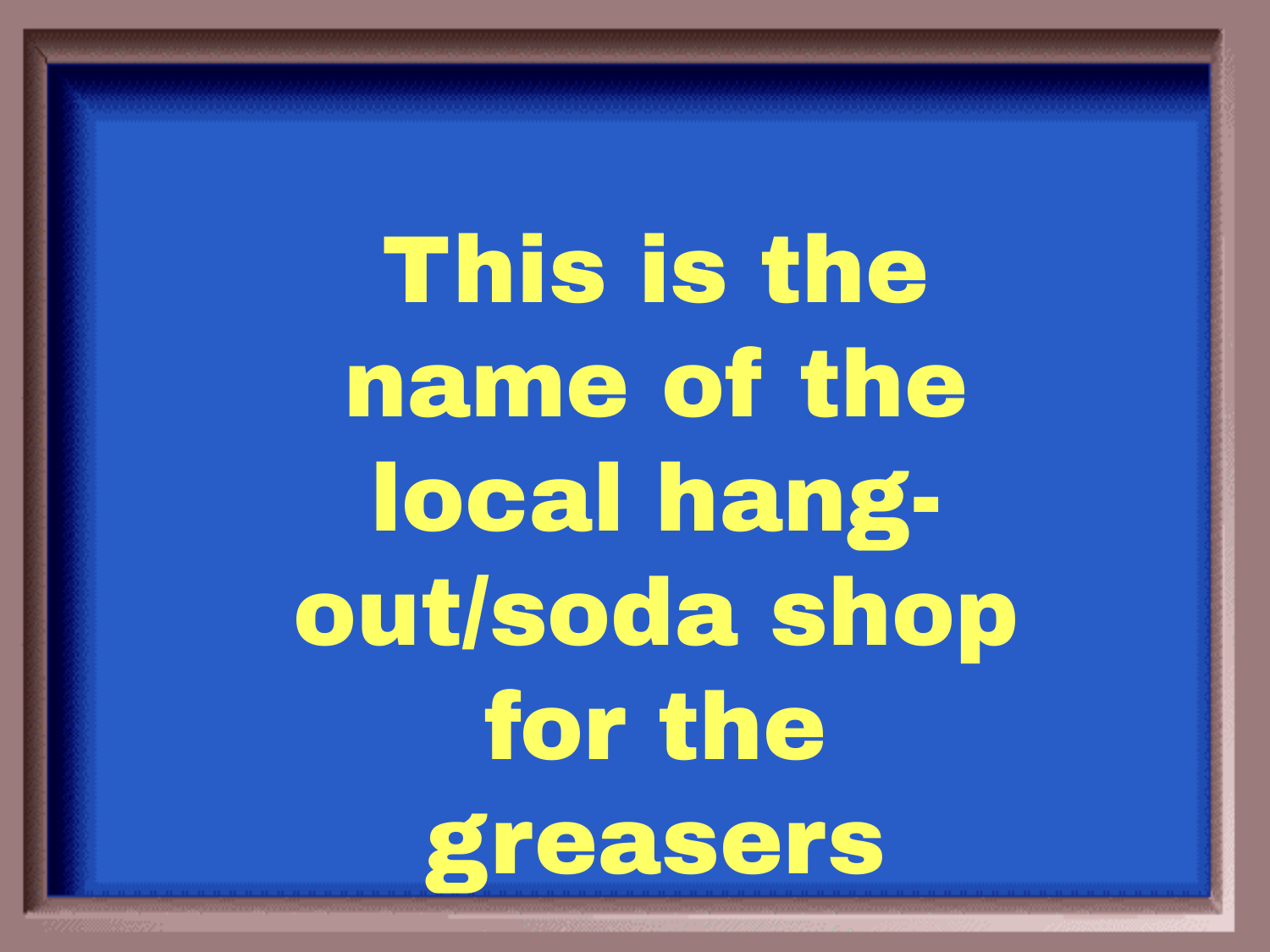

This is the name of the local hang-out/soda shop for the greasers